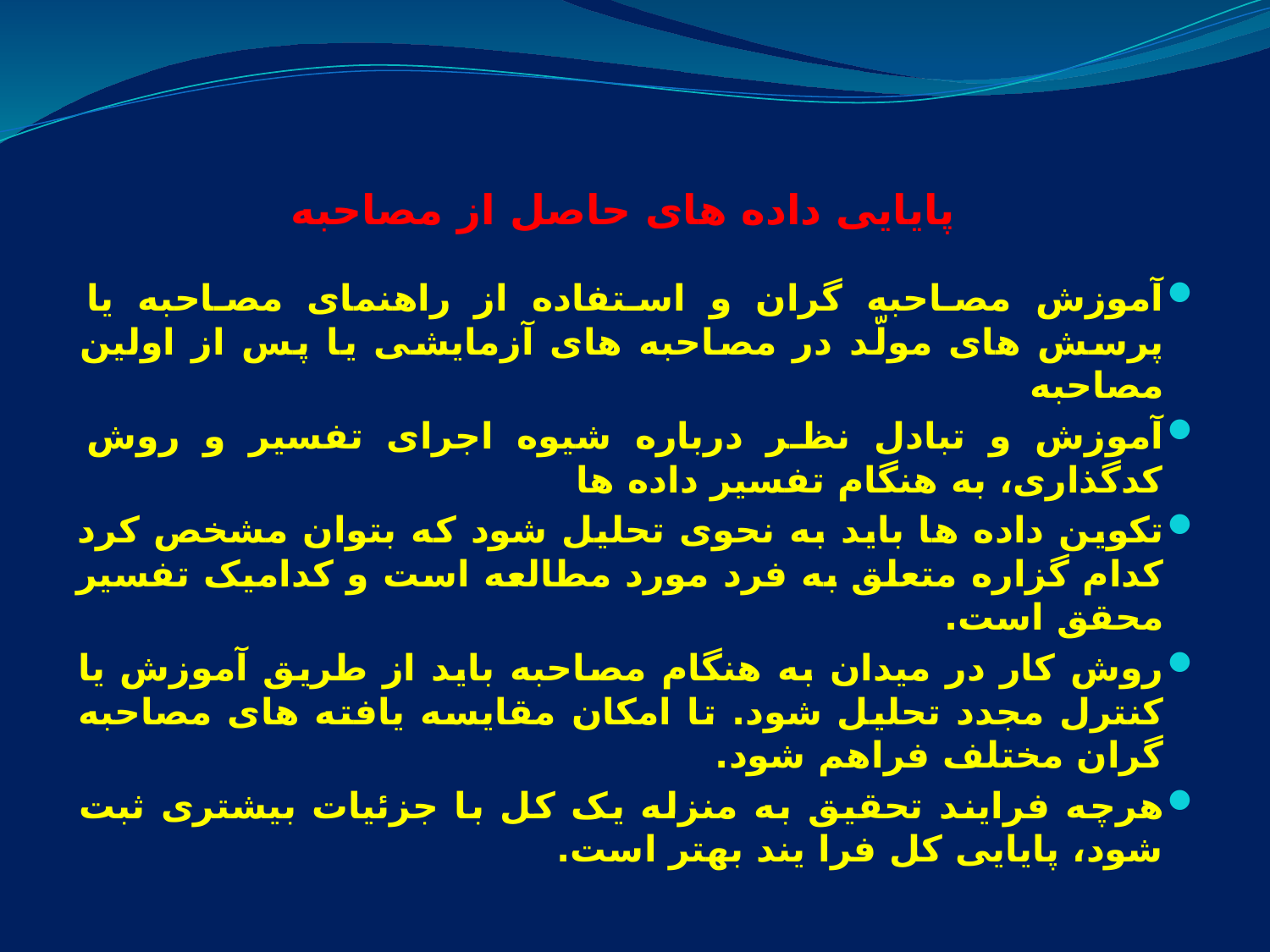

# پایایی داده های حاصل از مصاحبه
آموزش مصاحبه گران و استفاده از راهنمای مصاحبه یا پرسش های مولّد در مصاحبه های آزمایشی یا پس از اولین مصاحبه
آموزش و تبادل نظر درباره شیوه اجرای تفسیر و روش کدگذاری، به هنگام تفسیر داده ها
تکوین داده ها باید به نحوی تحلیل شود که بتوان مشخص کرد کدام گزاره متعلق به فرد مورد مطالعه است و کدامیک تفسیر محقق است.
روش کار در میدان به هنگام مصاحبه باید از طریق آموزش یا کنترل مجدد تحلیل شود. تا امکان مقایسه یافته های مصاحبه گران مختلف فراهم شود.
هرچه فرایند تحقیق به منزله یک کل با جزئیات بیشتری ثبت شود، پایایی کل فرا یند بهتر است.